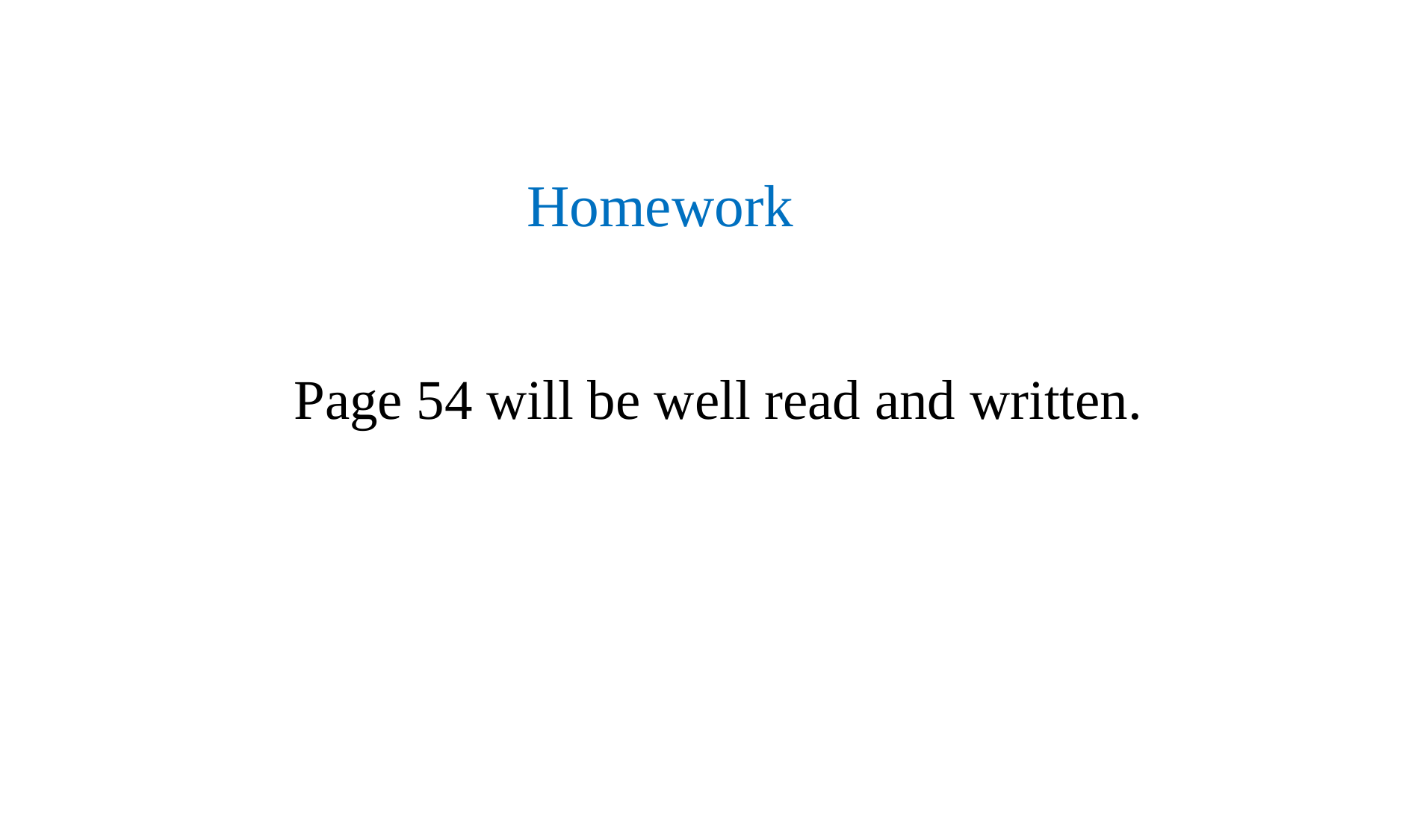

Homework
Page 54 will be well read and written.